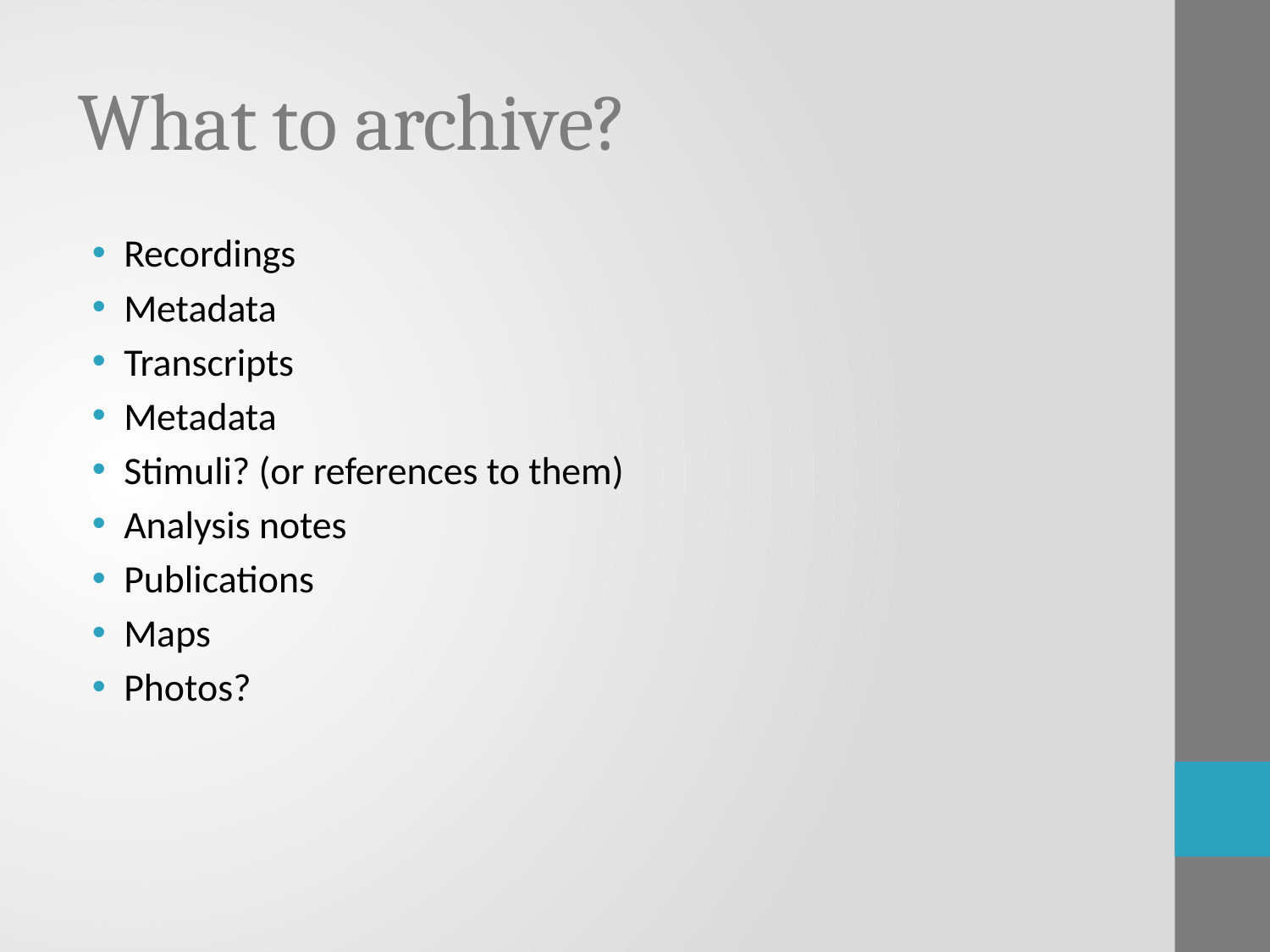

# What to archive?
Recordings
Metadata
Transcripts
Metadata
Stimuli? (or references to them)
Analysis notes
Publications
Maps
Photos?